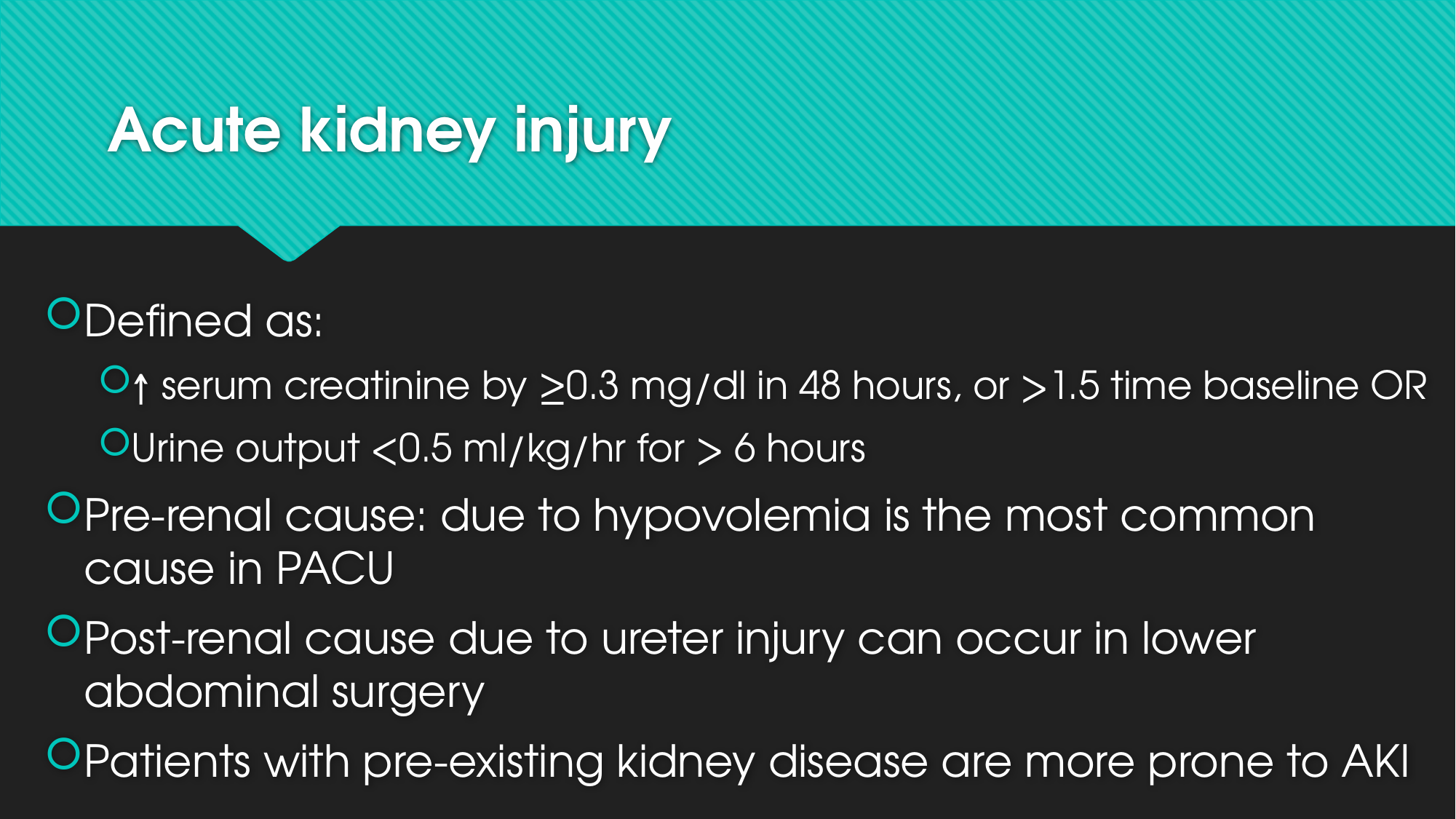

# Acute kidney injury
Defined as:
↑ serum creatinine by ≥0.3 mg/dl in 48 hours, or >1.5 time baseline OR
Urine output <0.5 ml/kg/hr for > 6 hours
Pre-renal cause: due to hypovolemia is the most common cause in PACU
Post-renal cause due to ureter injury can occur in lower abdominal surgery
Patients with pre-existing kidney disease are more prone to AKI